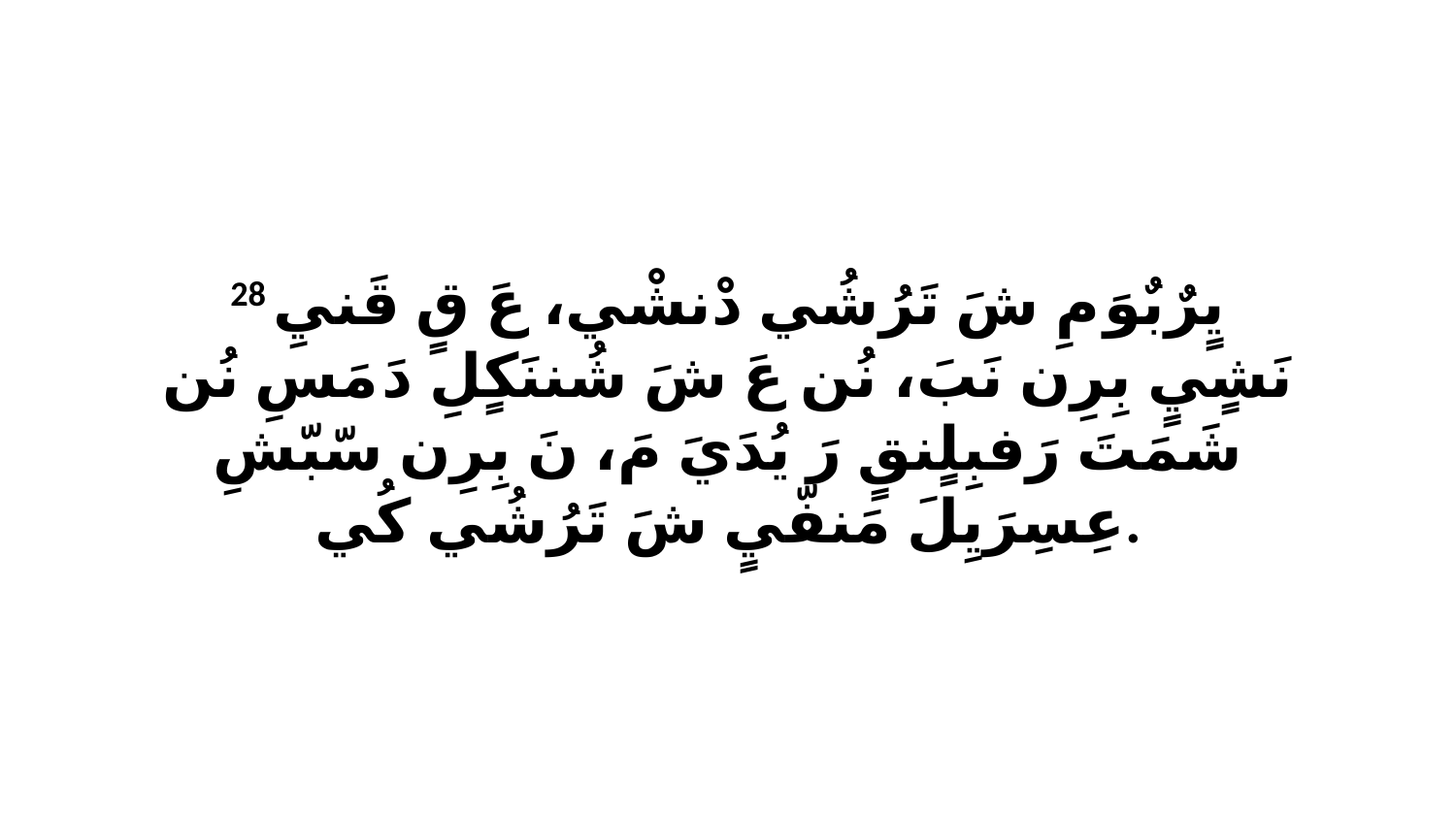

28 يٍرٌبٌوَ مِ شَ تَرُشُي دْنشْي، عَ قٍ قَنيِ نَشٍيٍ بِرِن نَبَ، نُن عَ شَ شُننَكٍلِ دَ مَسِ نُن شَمَتَ رَفبِلٍنقٍ رَ يُدَيَ مَ، نَ بِرِن سّبّشِ عِسِرَيِلَ مَنفّيٍ شَ تَرُشُي كُي.